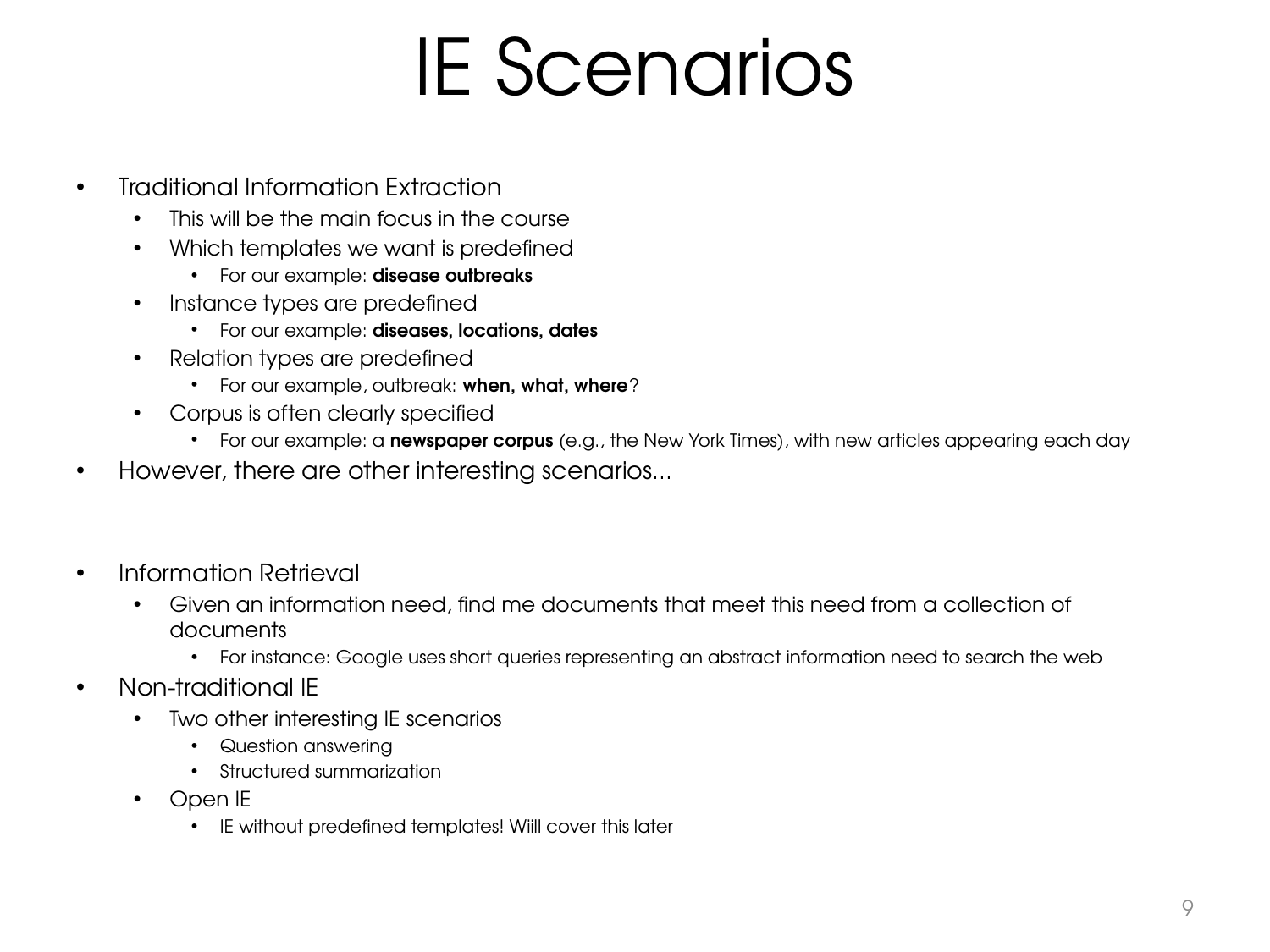

# IE Scenarios
Traditional Information Extraction
This will be the main focus in the course
Which templates we want is predefined
For our example: disease outbreaks
Instance types are predefined
For our example: diseases, locations, dates
Relation types are predefined
For our example, outbreak: when, what, where?
Corpus is often clearly specified
For our example: a newspaper corpus (e.g., the New York Times), with new articles appearing each day
However, there are other interesting scenarios...

Information Retrieval
Given an information need, find me documents that meet this need from a collection of documents
For instance: Google uses short queries representing an abstract information need to search the web
Non-traditional IE
Two other interesting IE scenarios
Question answering
Structured summarization
Open IE
IE without predefined templates! Wiill cover this later
9